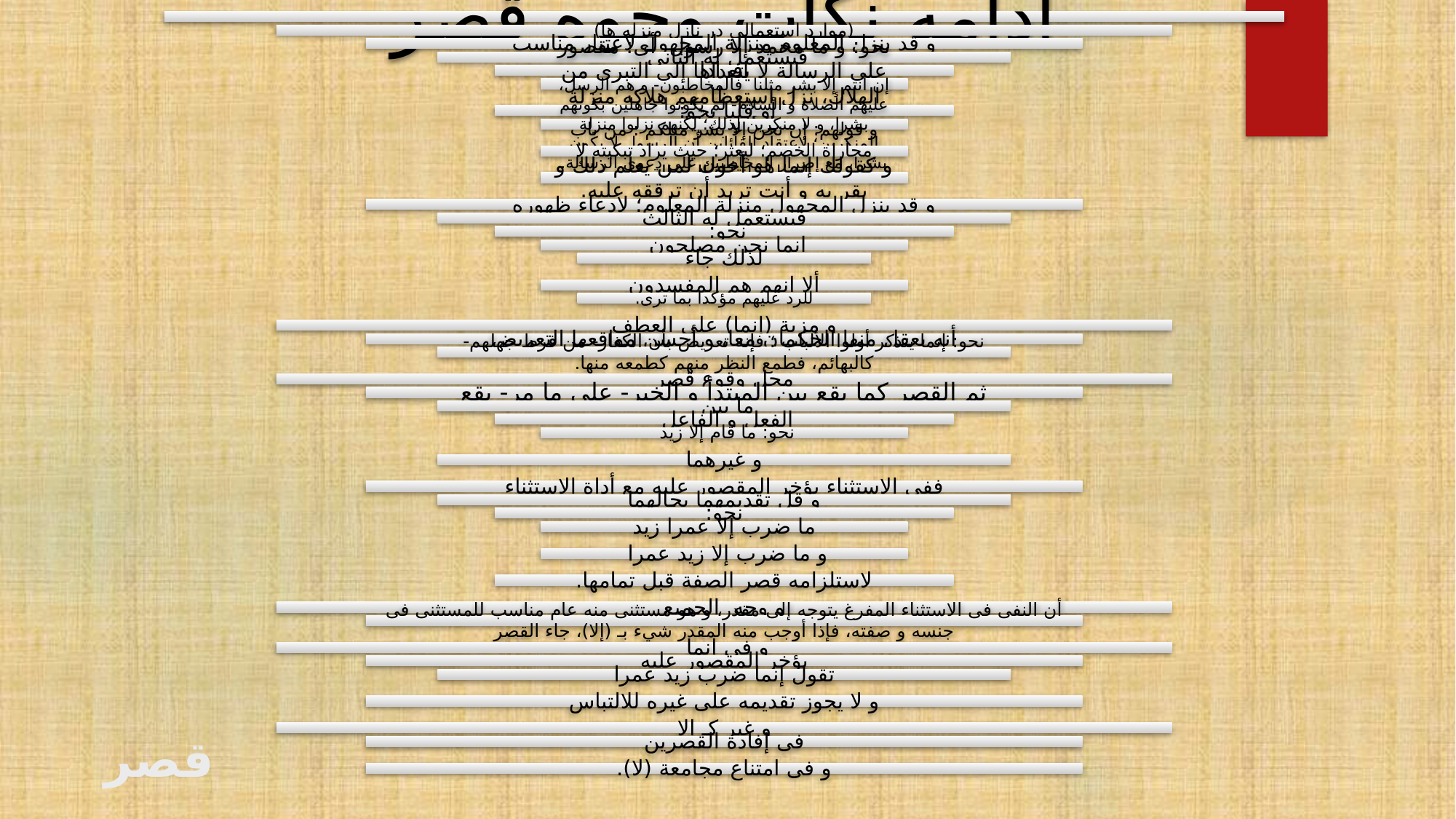

ادامه نکات وجوه قصر
(موارد استعمالی در نازل منزله ها)
إفرادا
فيستعمل له الثالث
نحو:
إنما نحن مصلحون‏
لذلك جاء
للرد عليهم مؤكدا بما ترى.
و مزية (إنما) على العطف
محل وقوع قصر
ثم القصر كما يقع بين المبتدأ و الخبر- على ما مر- يقع
ما بين
الفعل و الفاعل
و غيرهما
نحو:
و فى إنما
يؤخر المقصور عليه
تقول إنما ضرب زيد عمرا
فى إفادة القصرين
قصر